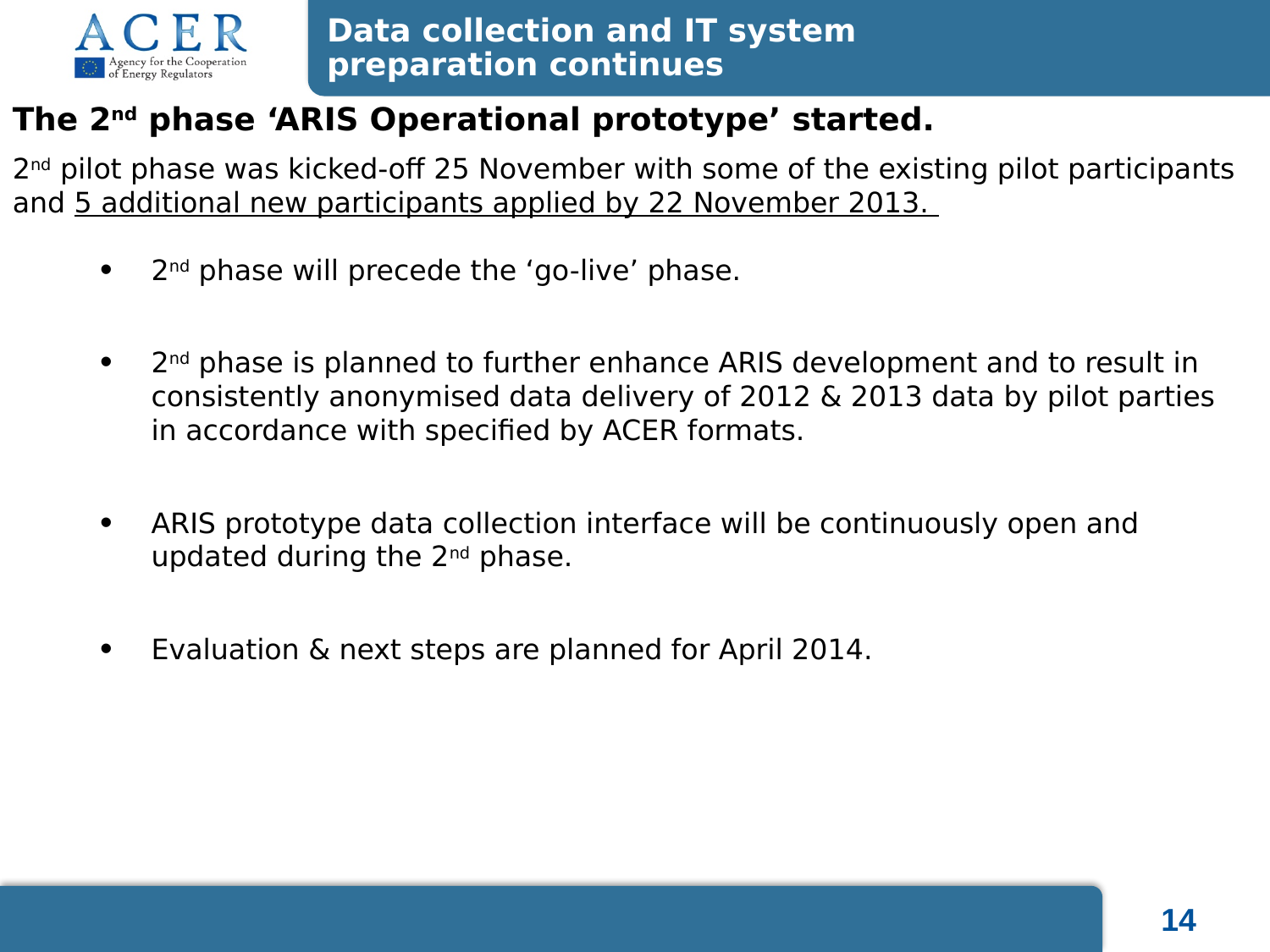

Data collection and IT system
preparation continues
# The 2nd phase ‘ARIS Operational prototype’ started.
2nd pilot phase was kicked-off 25 November with some of the existing pilot participants and 5 additional new participants applied by 22 November 2013.

2nd phase will precede the ‘go-live’ phase.

2nd phase is planned to further enhance ARIS development and to result in consistently anonymised data delivery of 2012 & 2013 data by pilot parties in accordance with specified by ACER formats.

ARIS prototype data collection interface will be continuously open and updated during the 2nd phase.

Evaluation & next steps are planned for April 2014.